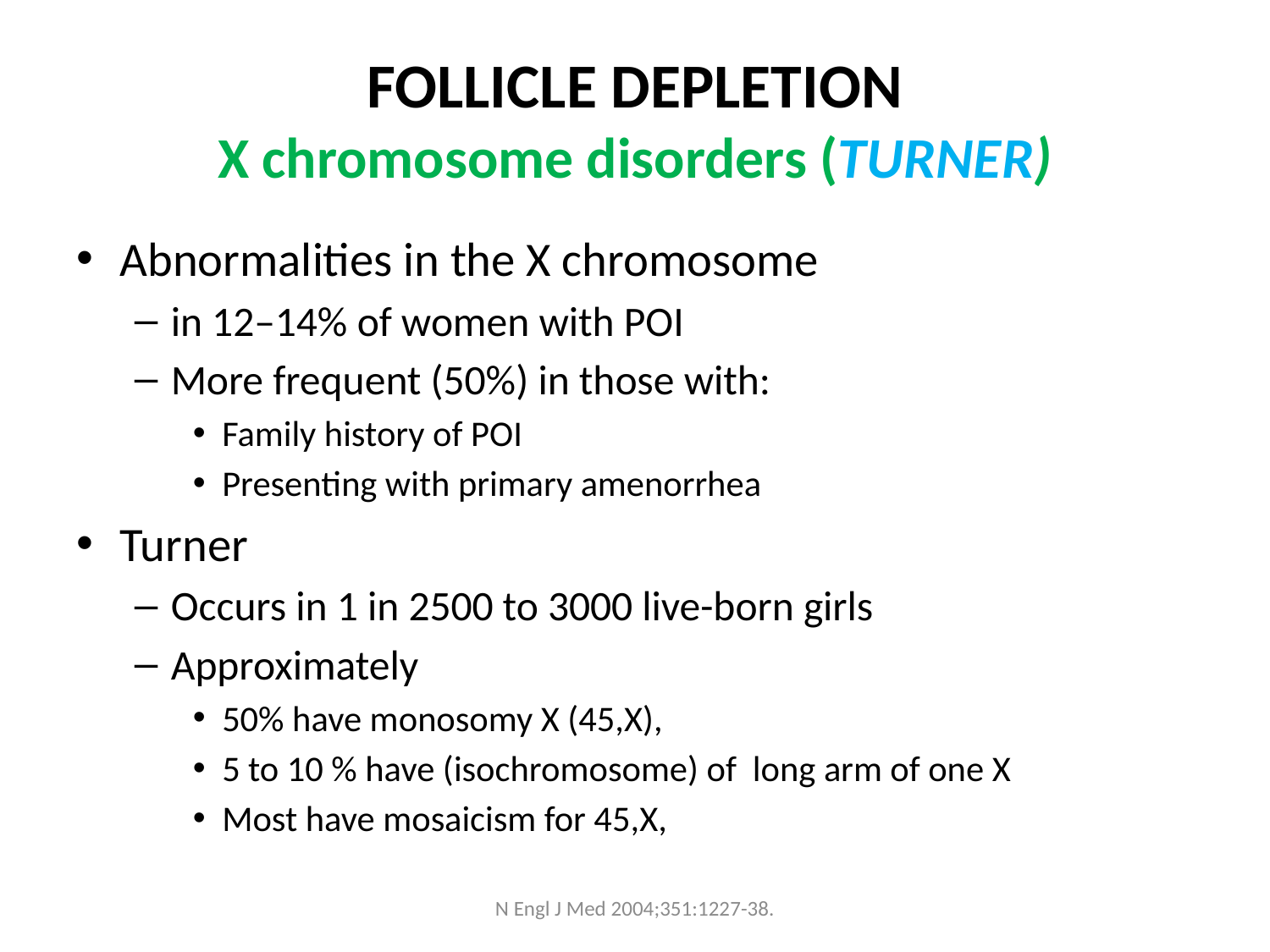

# FOLLICLE DEPLETION X chromosome disorders (TURNER)
Abnormalities in the X chromosome
in 12–14% of women with POI
More frequent (50%) in those with:
Family history of POI
Presenting with primary amenorrhea
Turner
Occurs in 1 in 2500 to 3000 live-born girls
Approximately
50% have monosomy X (45,X),
5 to 10 % have (isochromosome) of  long arm of one X
Most have mosaicism for 45,X,
N Engl J Med 2004;351:1227-38.